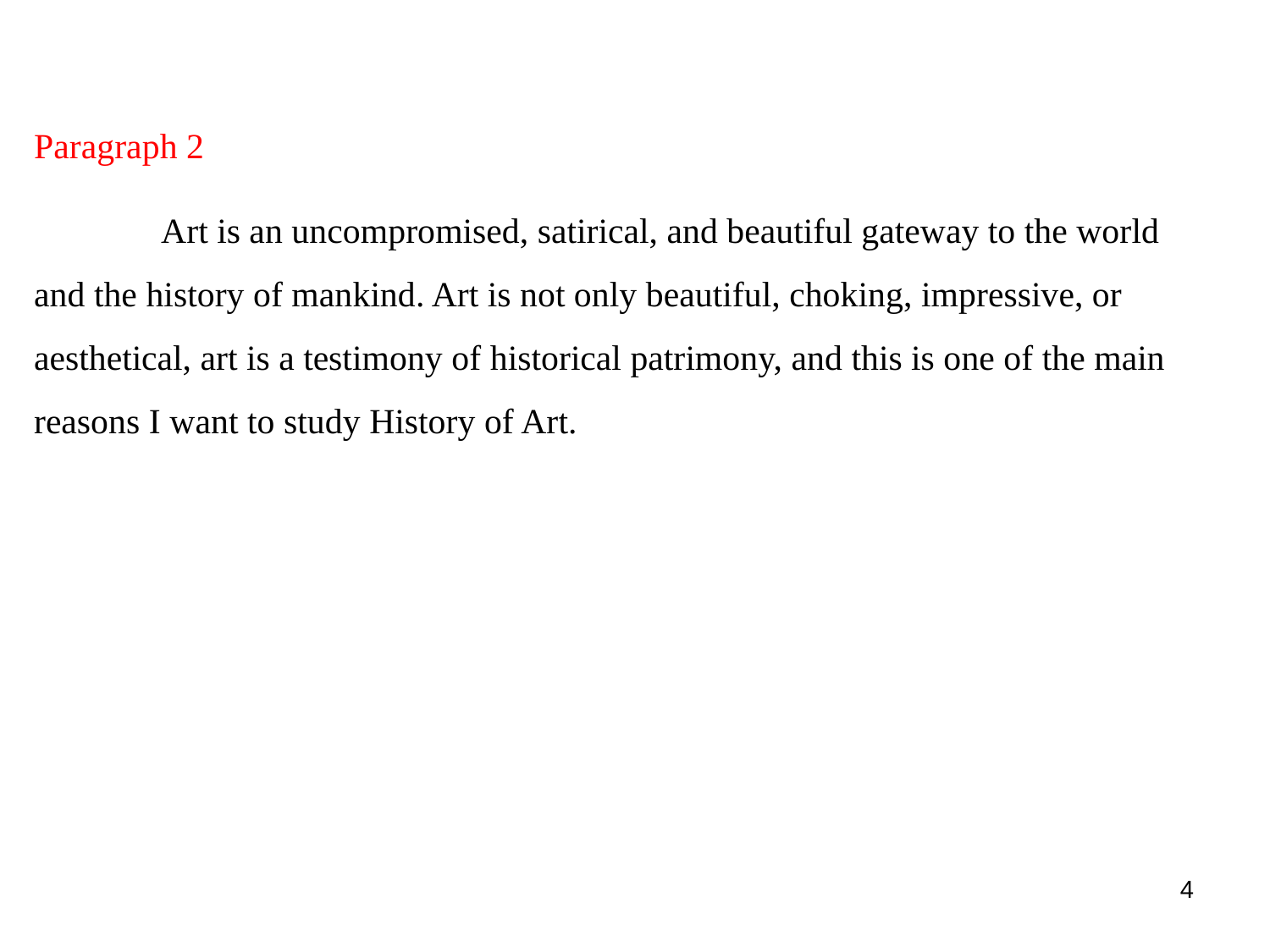

Paragraph 2
	Art is an uncompromised, satirical, and beautiful gateway to the world and the history of mankind. Art is not only beautiful, choking, impressive, or aesthetical, art is a testimony of historical patrimony, and this is one of the main reasons I want to study History of Art.

4